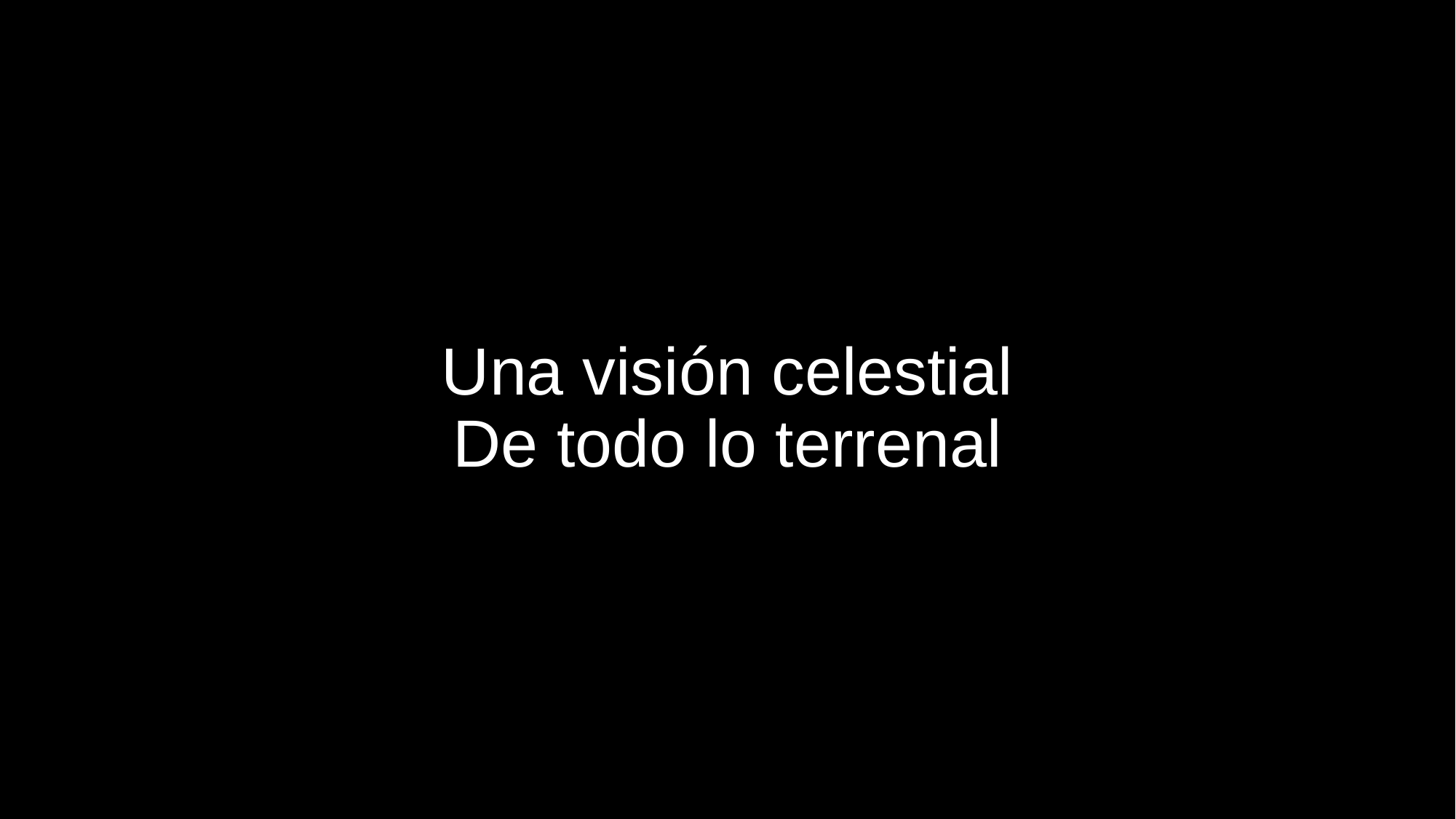

# Una visión celestial De todo lo terrenal